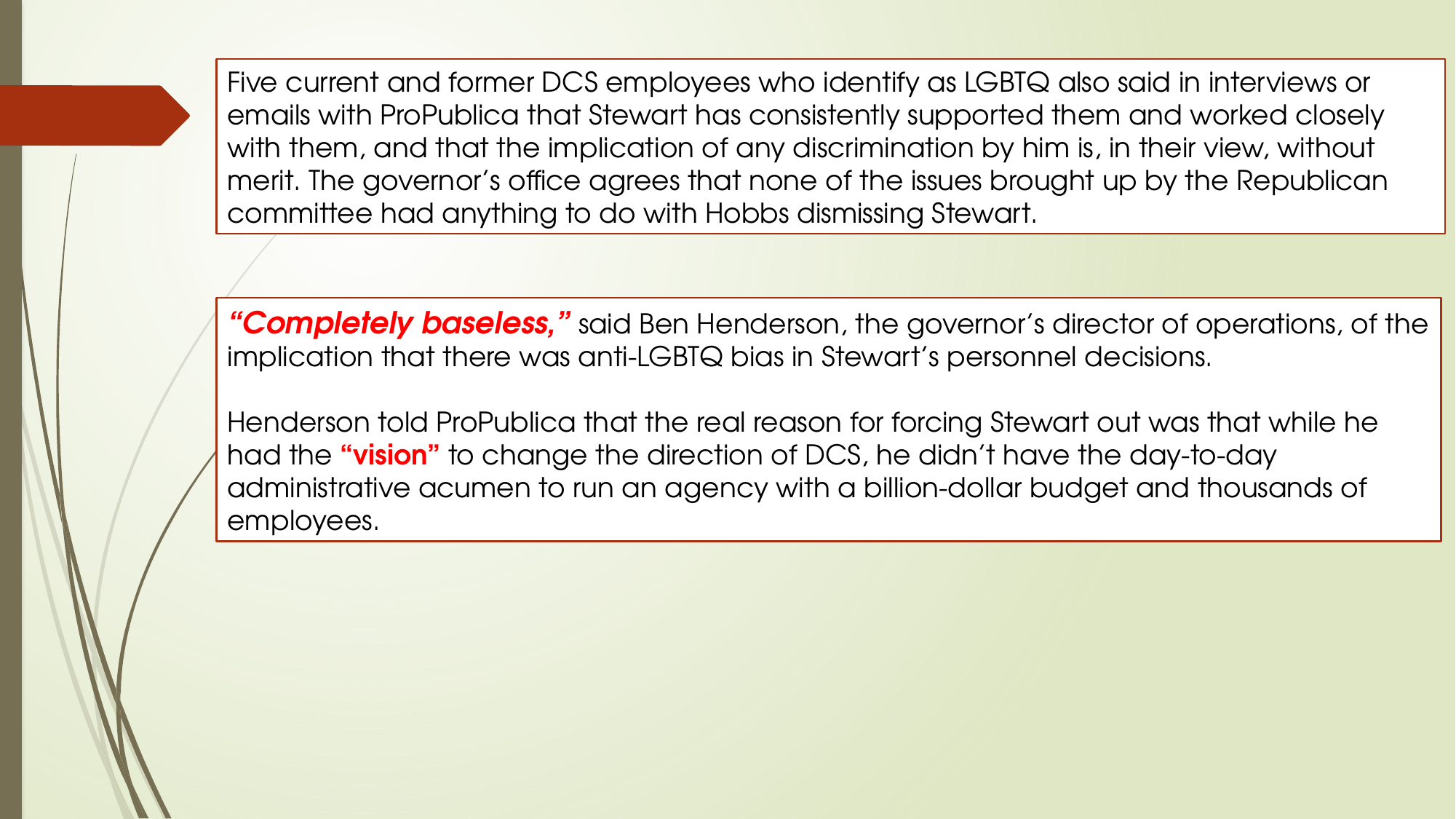

Five current and former DCS employees who identify as LGBTQ also said in interviews or emails with ProPublica that Stewart has consistently supported them and worked closely with them, and that the implication of any discrimination by him is, in their view, without merit. The governor’s office agrees that none of the issues brought up by the Republican committee had anything to do with Hobbs dismissing Stewart.
“Completely baseless,” said Ben Henderson, the governor’s director of operations, of the implication that there was anti-LGBTQ bias in Stewart’s personnel decisions.

Henderson told ProPublica that the real reason for forcing Stewart out was that while he had the “vision” to change the direction of DCS, he didn’t have the day-to-day administrative acumen to run an agency with a billion-dollar budget and thousands of employees.